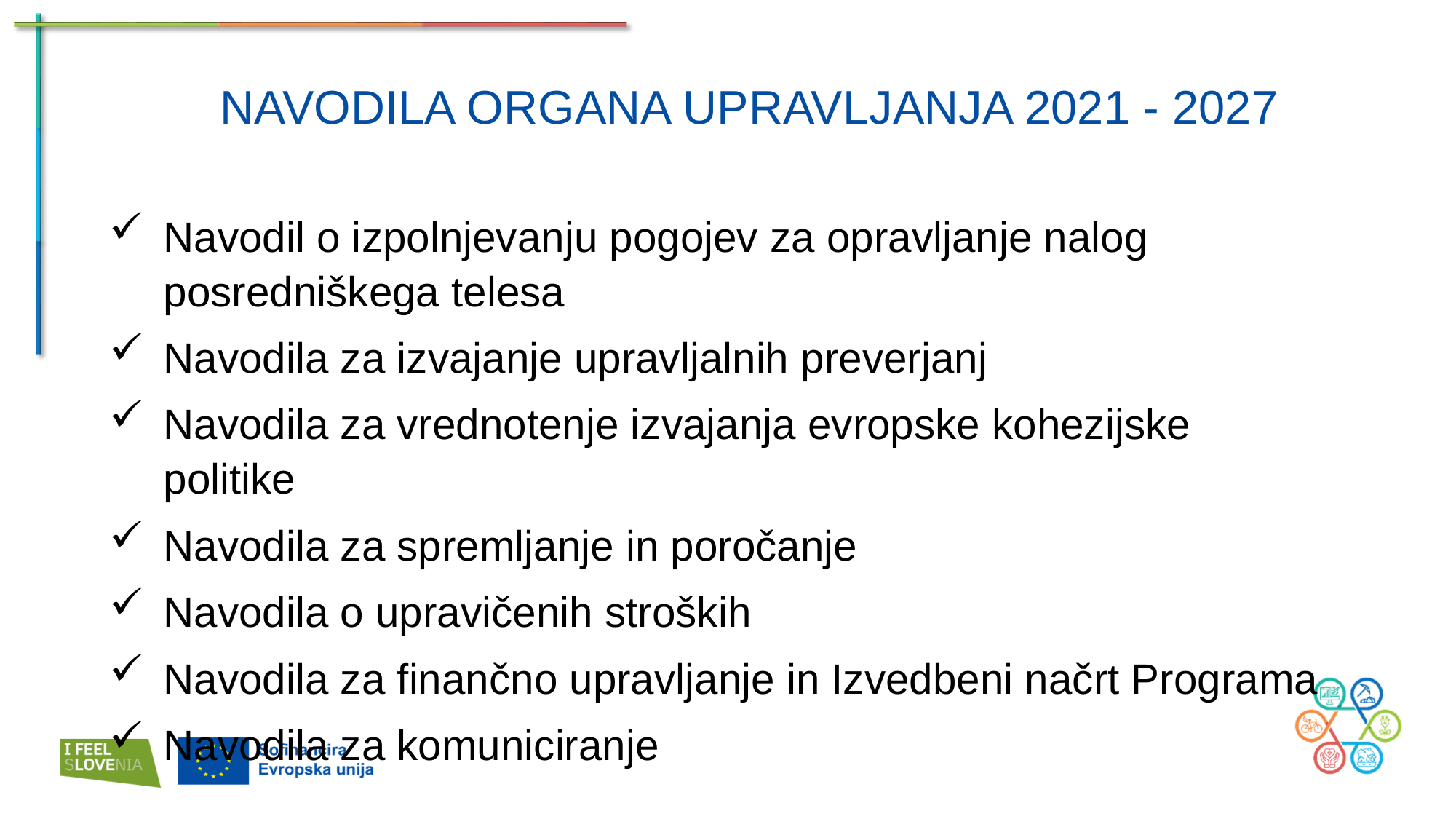

NAVODILA ORGANA UPRAVLJANJA 2021 - 2027

Navodil o izpolnjevanju pogojev za opravljanje nalog posredniškega telesa
Navodila za izvajanje upravljalnih preverjanj
Navodila za vrednotenje izvajanja evropske kohezijske politike
Navodila za spremljanje in poročanje
Navodila o upravičenih stroških
Navodila za finančno upravljanje in Izvedbeni načrt Programa
Navodila za komuniciranje